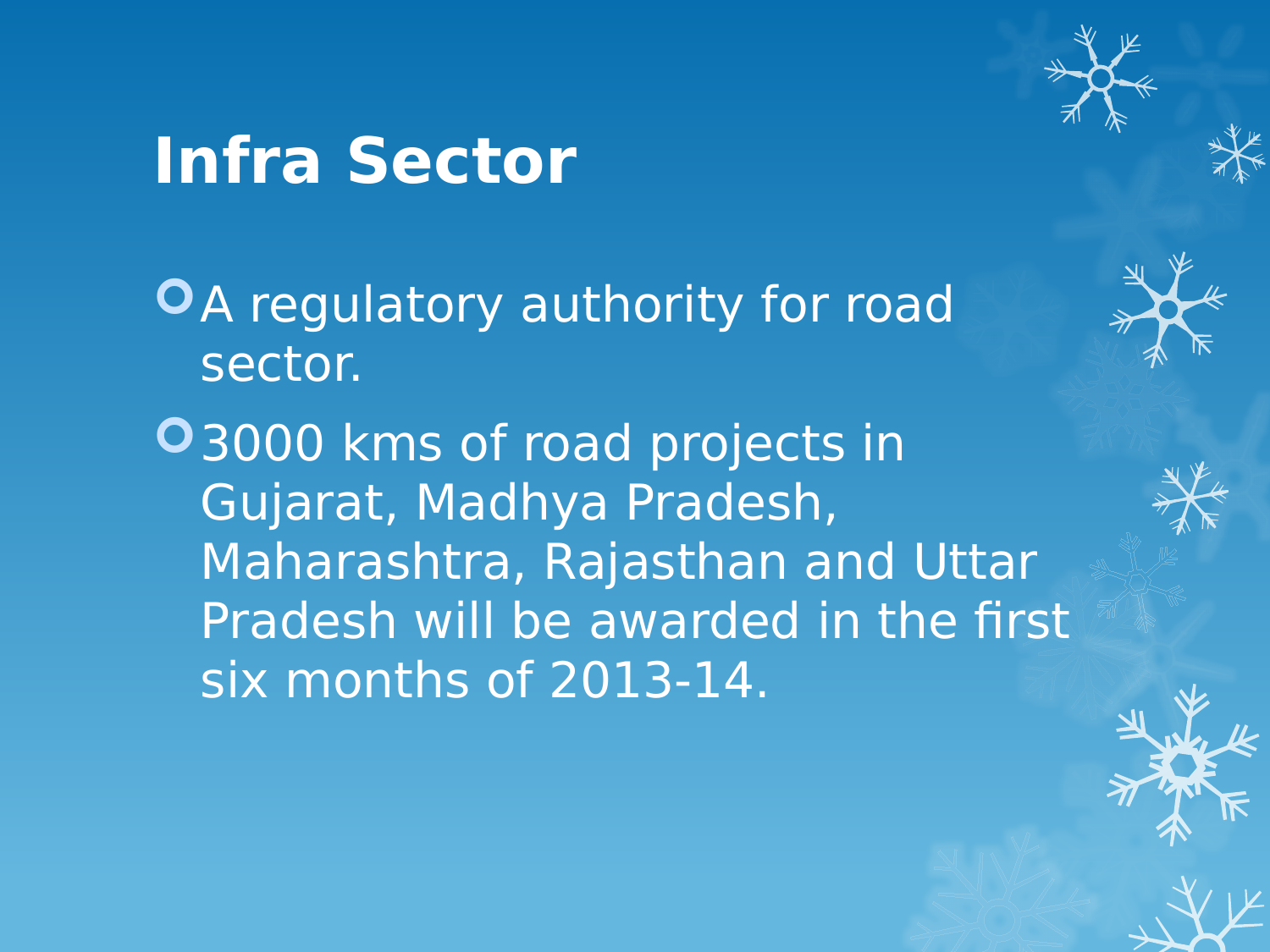

# Infra Sector
A regulatory authority for road sector.
3000 kms of road projects in Gujarat, Madhya Pradesh, Maharashtra, Rajasthan and Uttar Pradesh will be awarded in the first six months of 2013-14.